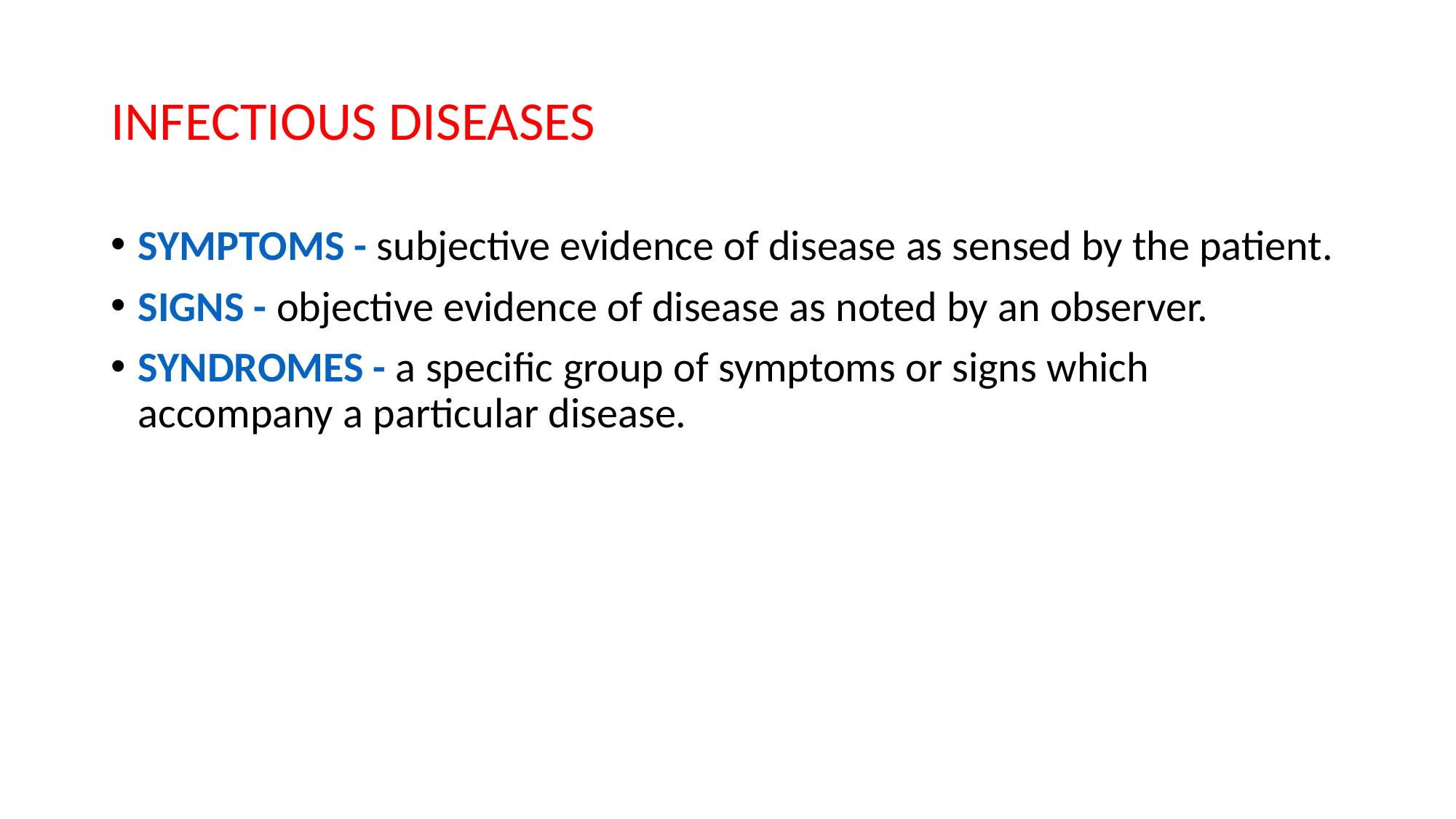

# INFECTIOUS DISEASES
SYMPTOMS - subjective evidence of disease as sensed by the patient.
SIGNS - objective evidence of disease as noted by an observer.
SYNDROMES - a specific group of symptoms or signs which accompany a particular disease.